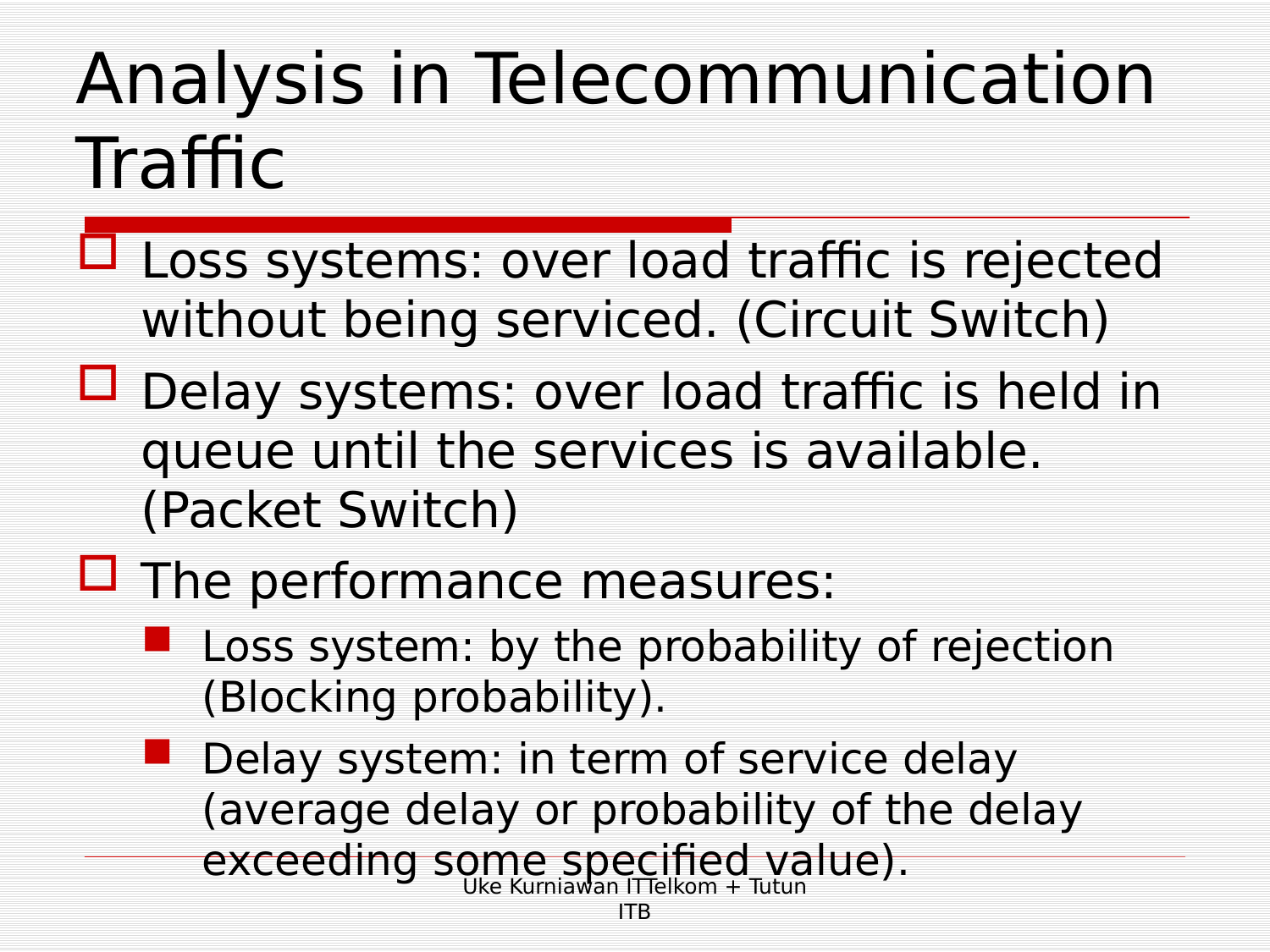

# Analysis in Telecommunication Traffic
Loss systems: over load traffic is rejected without being serviced. (Circuit Switch)
Delay systems: over load traffic is held in queue until the services is available. (Packet Switch)
The performance measures:
Loss system: by the probability of rejection (Blocking probability).
Delay system: in term of service delay (average delay or probability of the delay exceeding some specified value).

Uke Kurniawan ITTelkom + Tutun ITB